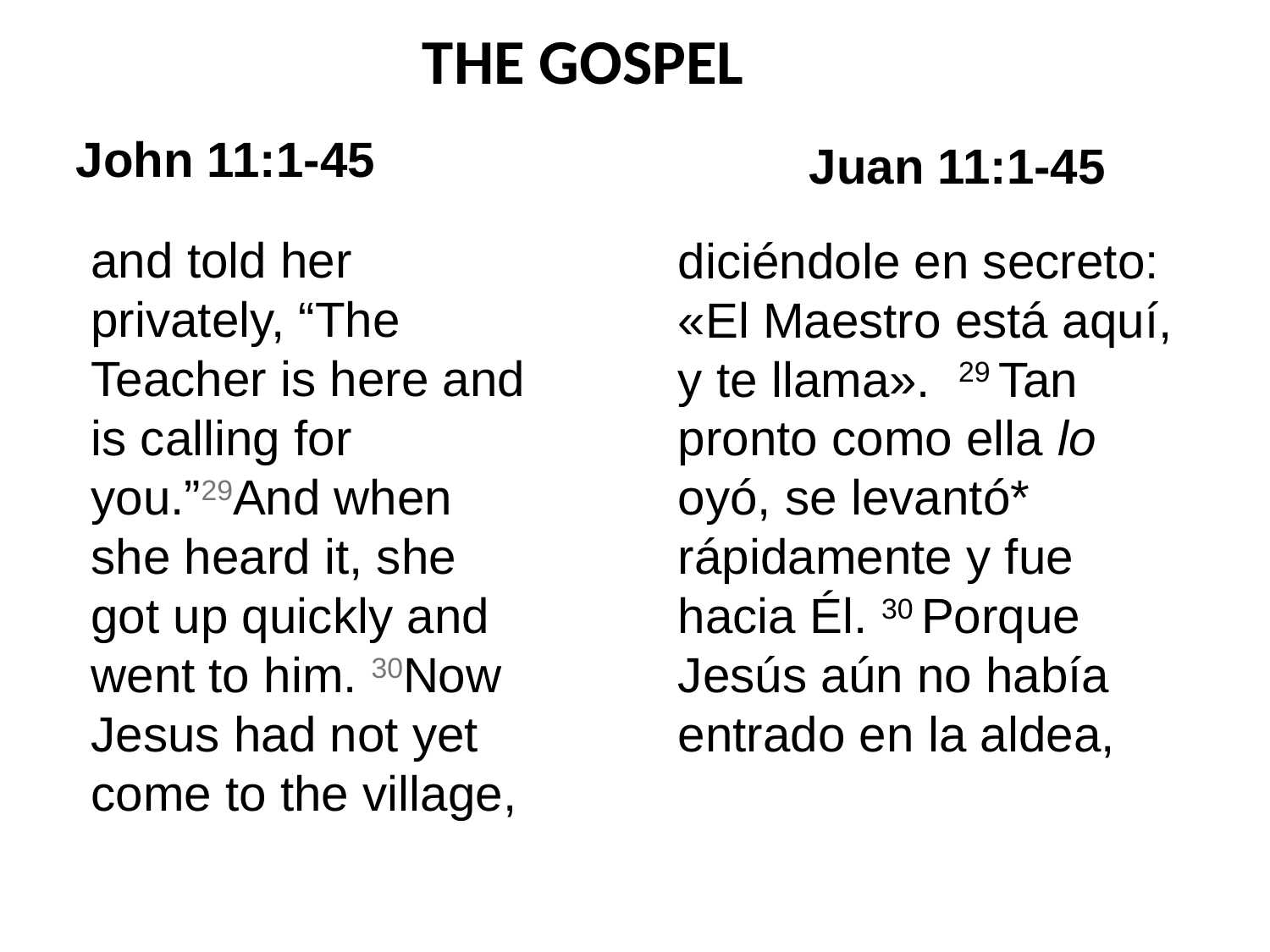

THE GOSPEL
John 11:1-45
Juan 11:1-45
and told her privately, “The Teacher is here and is calling for you.”29And when she heard it, she got up quickly and went to him. 30Now Jesus had not yet come to the village,
diciéndole en secreto: «El Maestro está aquí, y te llama».  29 Tan pronto como ella lo
oyó, se levantó* rápidamente y fue hacia Él. 30 Porque Jesús aún no había entrado en la aldea,